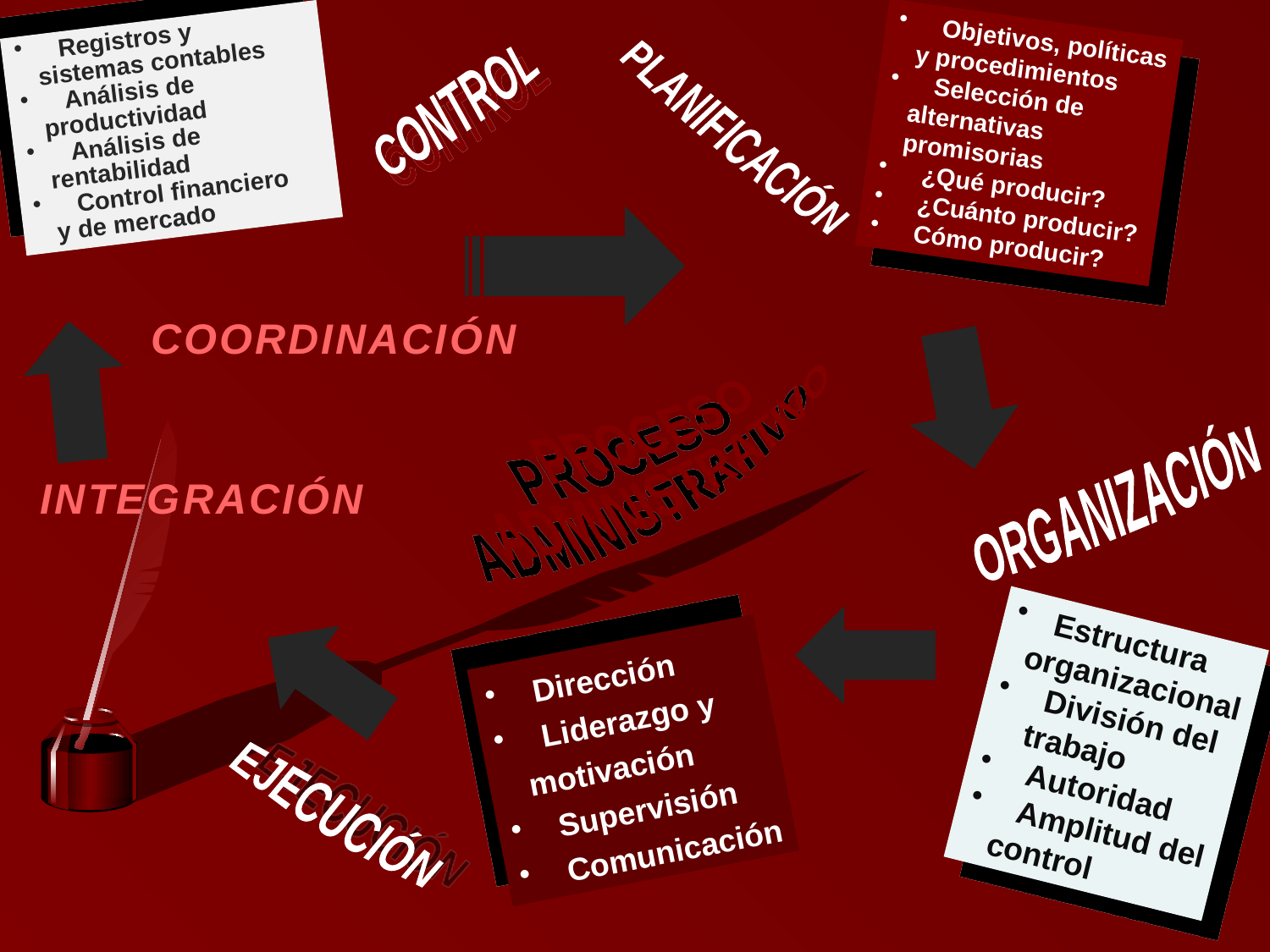

Objetivos, políticas
   y procedimientos
  Selección de
   alternativas
   promisorias
  ¿Qué producir?
  ¿Cuánto producir?
  Cómo producir?
  Registros y
   sistemas contables
  Análisis de
   productividad
  Análisis de
   rentabilidad
  Control financiero
   y de mercado
CONTROL
PLANIFICACIÓN

COORDINACIÓN

PROCESO
ADMINISTRATIVO
ORGANIZACIÓN
INTEGRACIÓN

 Estructura
  organizacional
  División del
    trabajo
  Autoridad
  Amplitud del
   control
  Dirección
  Liderazgo y
   motivación
  Supervisión
  Comunicación
EJECUCIÓN
Mary Medina
M.M.